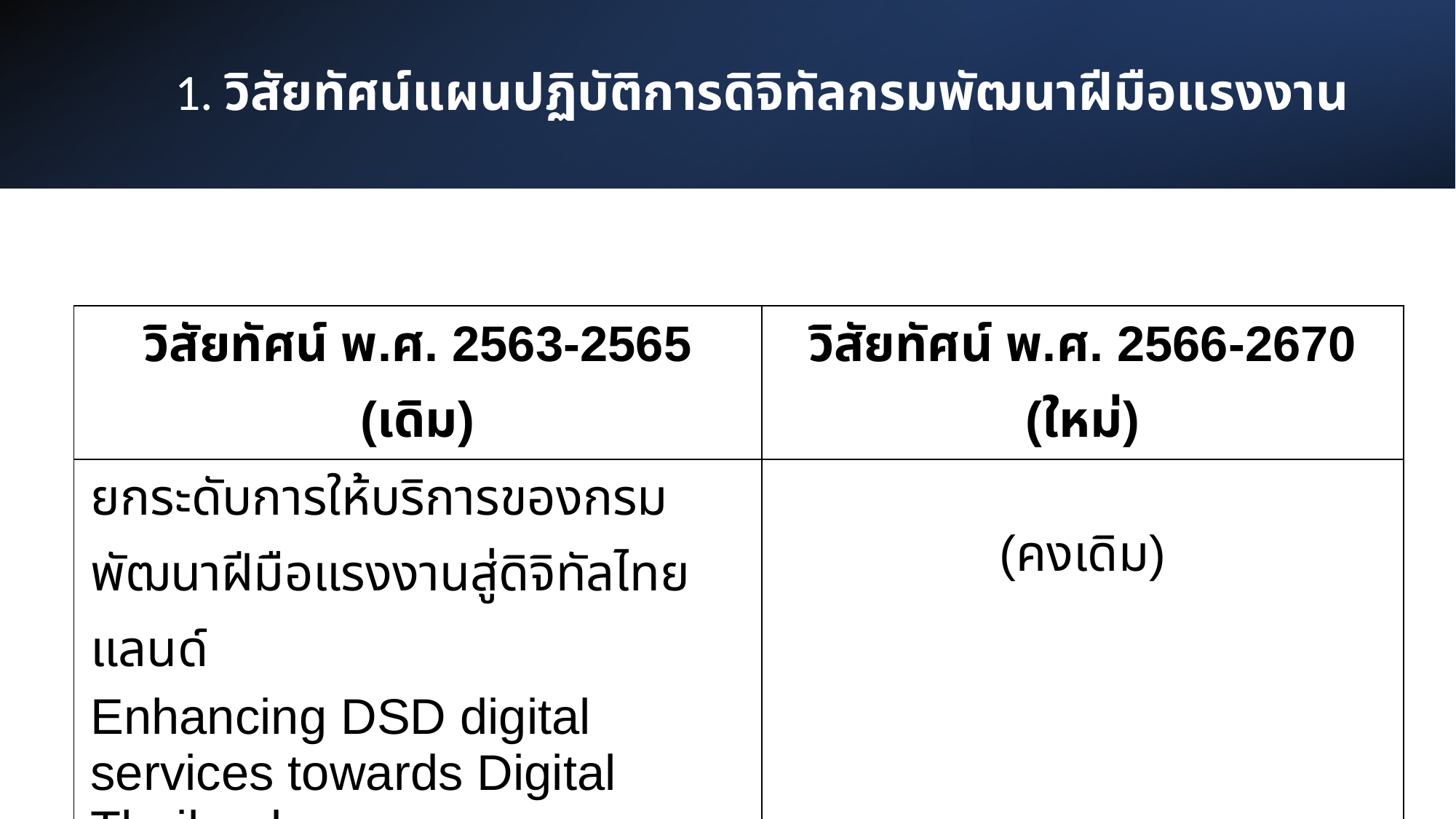

# 1. วิสัยทัศน์แผนปฏิบัติการดิจิทัลกรมพัฒนาฝีมือแรงงาน
| วิสัยทัศน์ พ.ศ. 2563-2565 (เดิม) | วิสัยทัศน์ พ.ศ. 2566-2670 (ใหม่) |
| --- | --- |
| ยกระดับการให้บริการของกรมพัฒนาฝีมือแรงงานสู่ดิจิทัลไทยแลนด์ Enhancing DSD digital services towards Digital Thailand | (คงเดิม) |